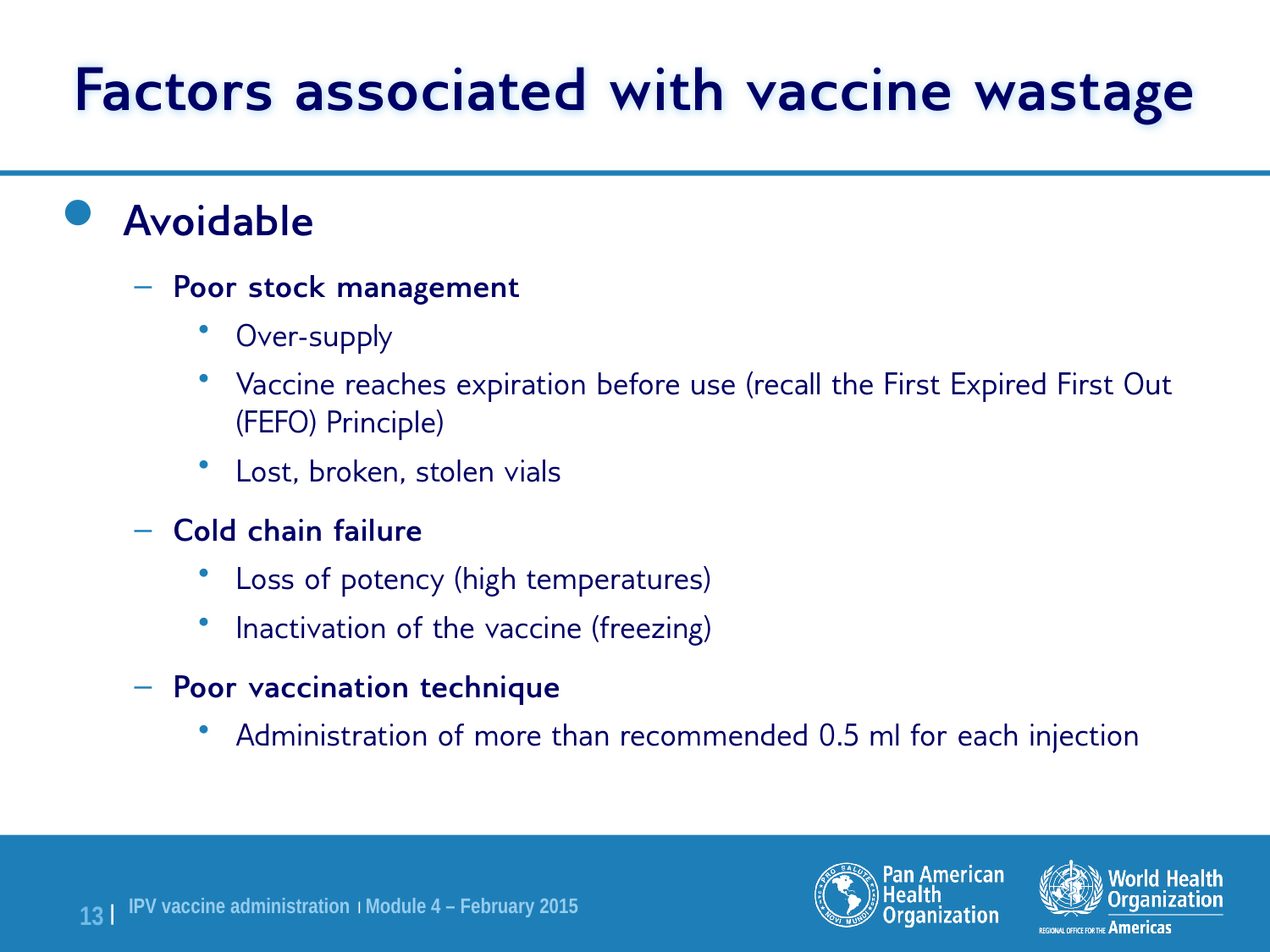

# Factors associated with vaccine wastage
 Avoidable
Poor stock management
Over-supply
Vaccine reaches expiration before use (recall the First Expired First Out (FEFO) Principle)
Lost, broken, stolen vials
Cold chain failure
Loss of potency (high temperatures)
Inactivation of the vaccine (freezing)
Poor vaccination technique
Administration of more than recommended 0.5 ml for each injection